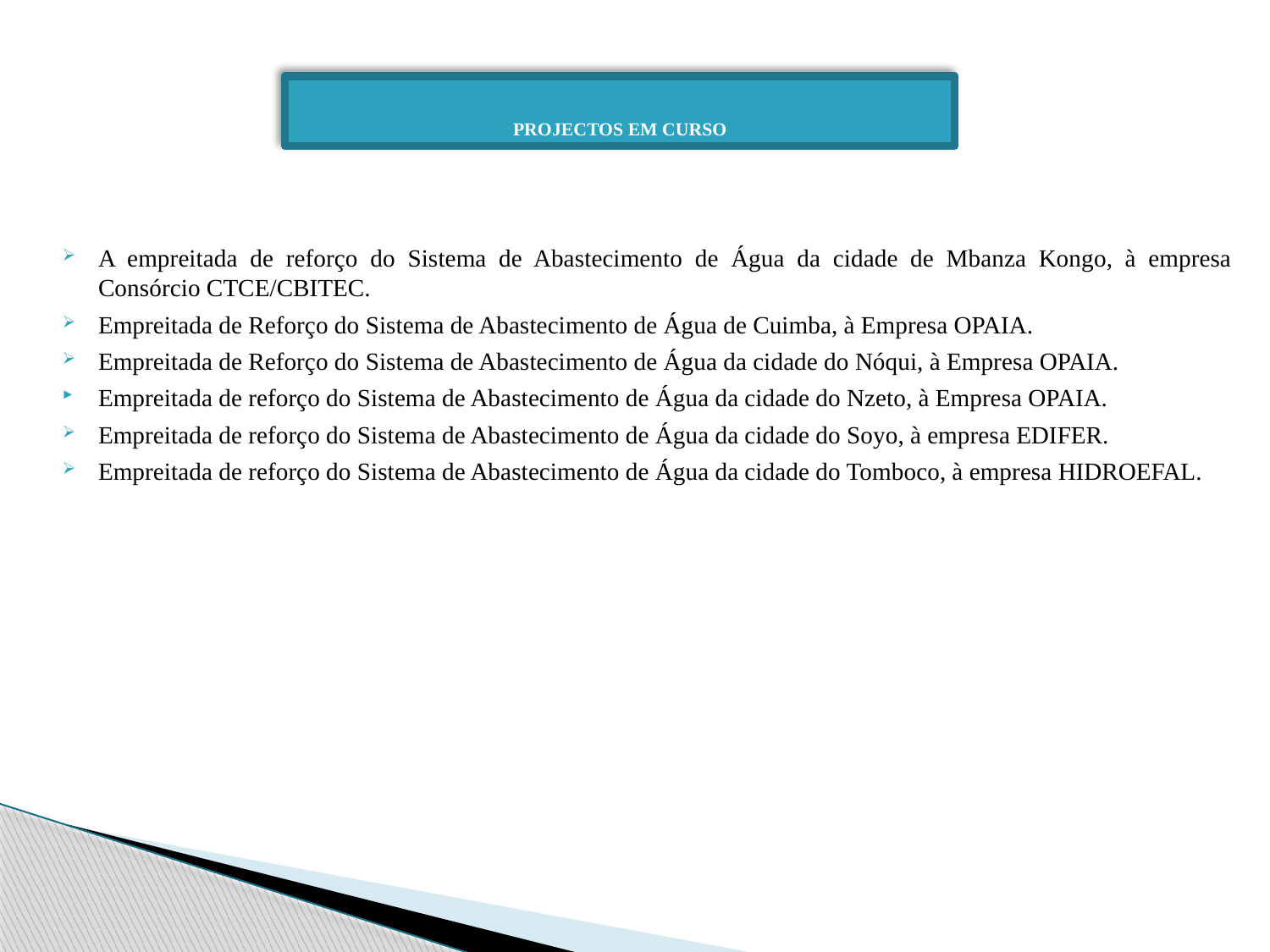

# PROJECTOS EM CURSO

A empreitada de reforço do Sistema de Abastecimento de Água da cidade de Mbanza Kongo, à empresa Consórcio CTCE/CBITEC.
Empreitada de Reforço do Sistema de Abastecimento de Água de Cuimba, à Empresa OPAIA.
Empreitada de Reforço do Sistema de Abastecimento de Água da cidade do Nóqui, à Empresa OPAIA.
Empreitada de reforço do Sistema de Abastecimento de Água da cidade do Nzeto, à Empresa OPAIA.
Empreitada de reforço do Sistema de Abastecimento de Água da cidade do Soyo, à empresa EDIFER.
Empreitada de reforço do Sistema de Abastecimento de Água da cidade do Tomboco, à empresa HIDROEFAL.